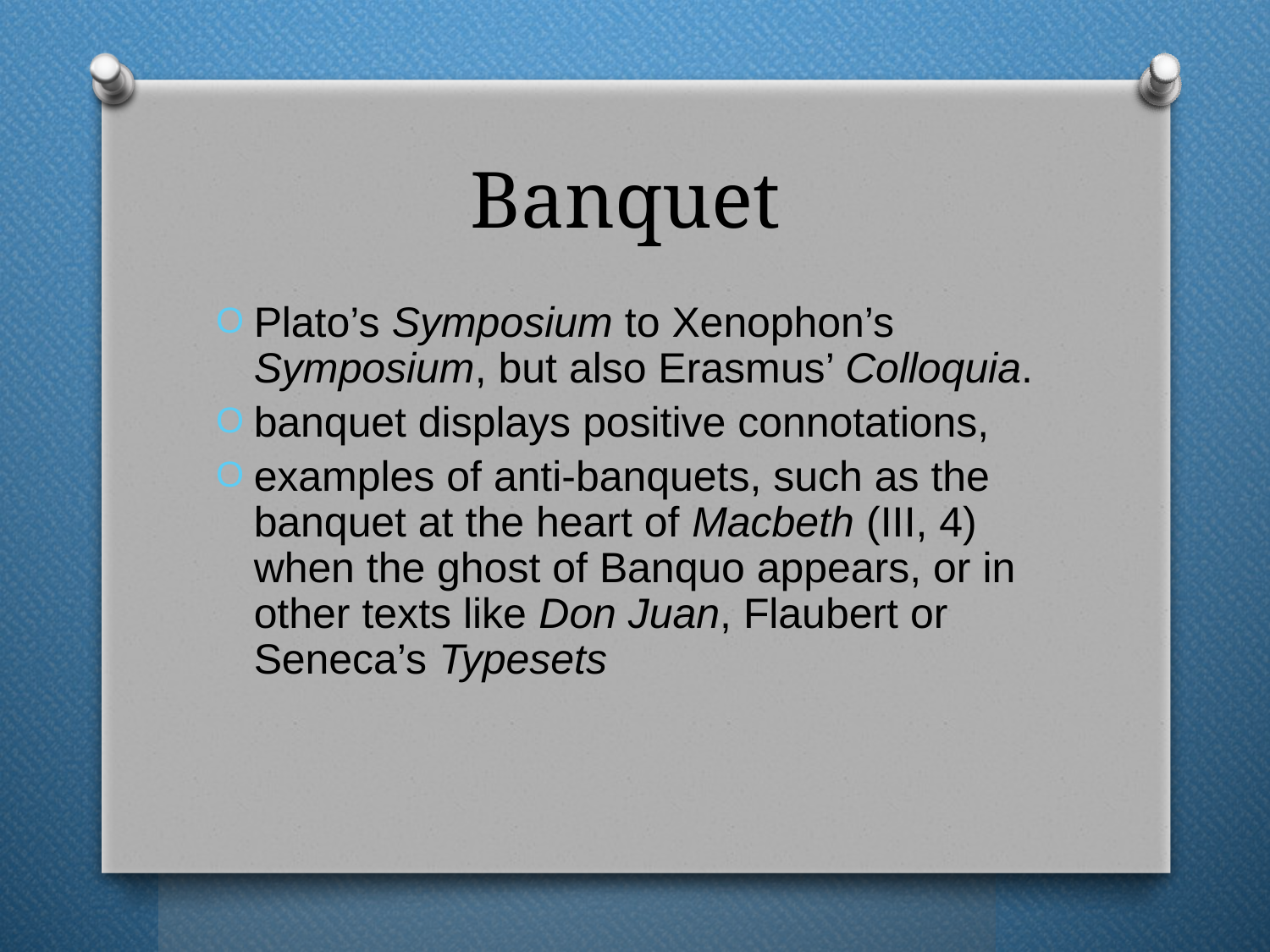

# Banquet
Plato’s Symposium to Xenophon’s Symposium, but also Erasmus’ Colloquia.
banquet displays positive connotations,
examples of anti-banquets, such as the banquet at the heart of Macbeth (III, 4) when the ghost of Banquo appears, or in other texts like Don Juan, Flaubert or Seneca’s Typesets